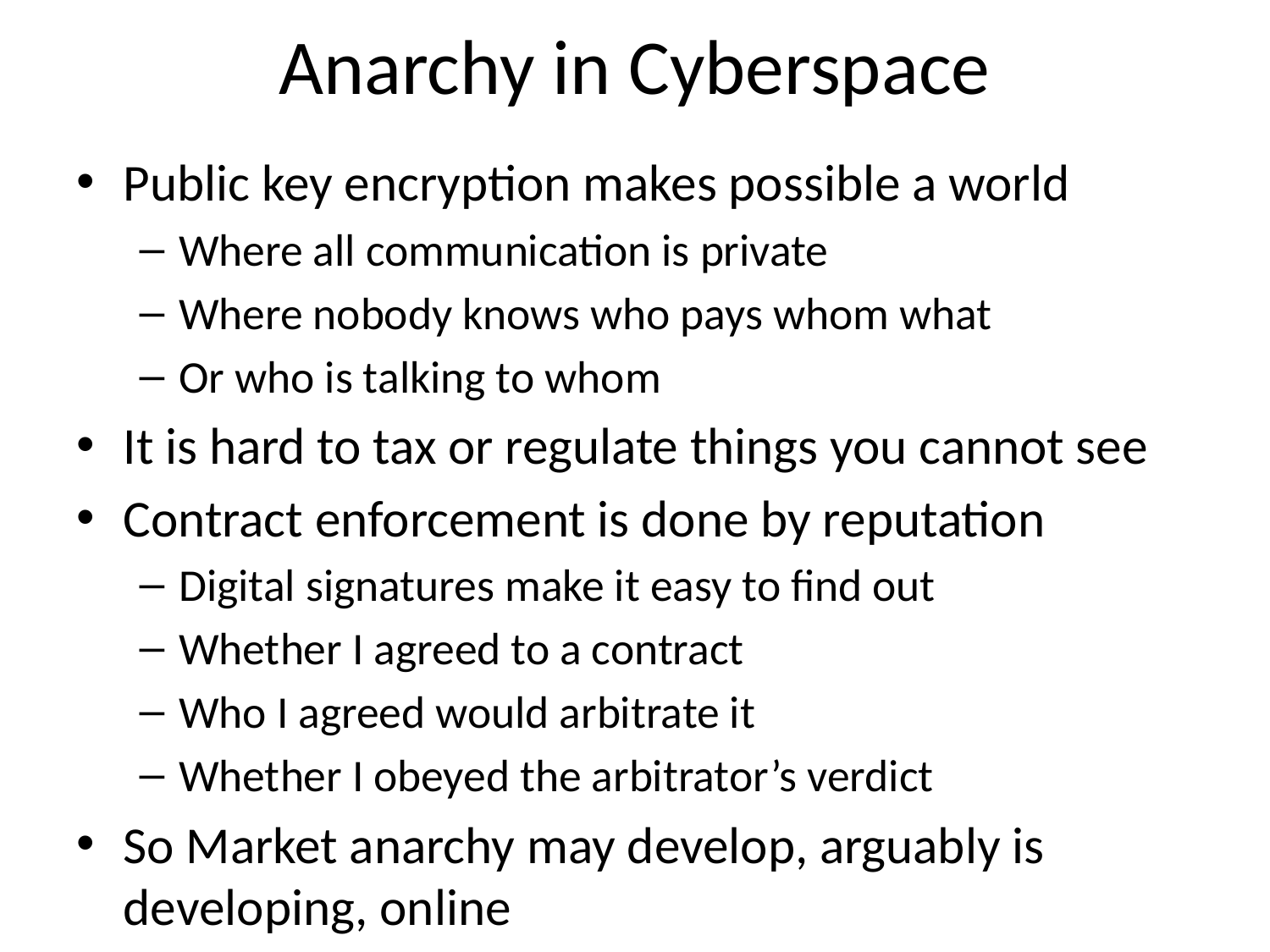

# Anarchy in Cyberspace
Public key encryption makes possible a world
Where all communication is private
Where nobody knows who pays whom what
Or who is talking to whom
It is hard to tax or regulate things you cannot see
Contract enforcement is done by reputation
Digital signatures make it easy to find out
Whether I agreed to a contract
Who I agreed would arbitrate it
Whether I obeyed the arbitrator’s verdict
So Market anarchy may develop, arguably is developing, online